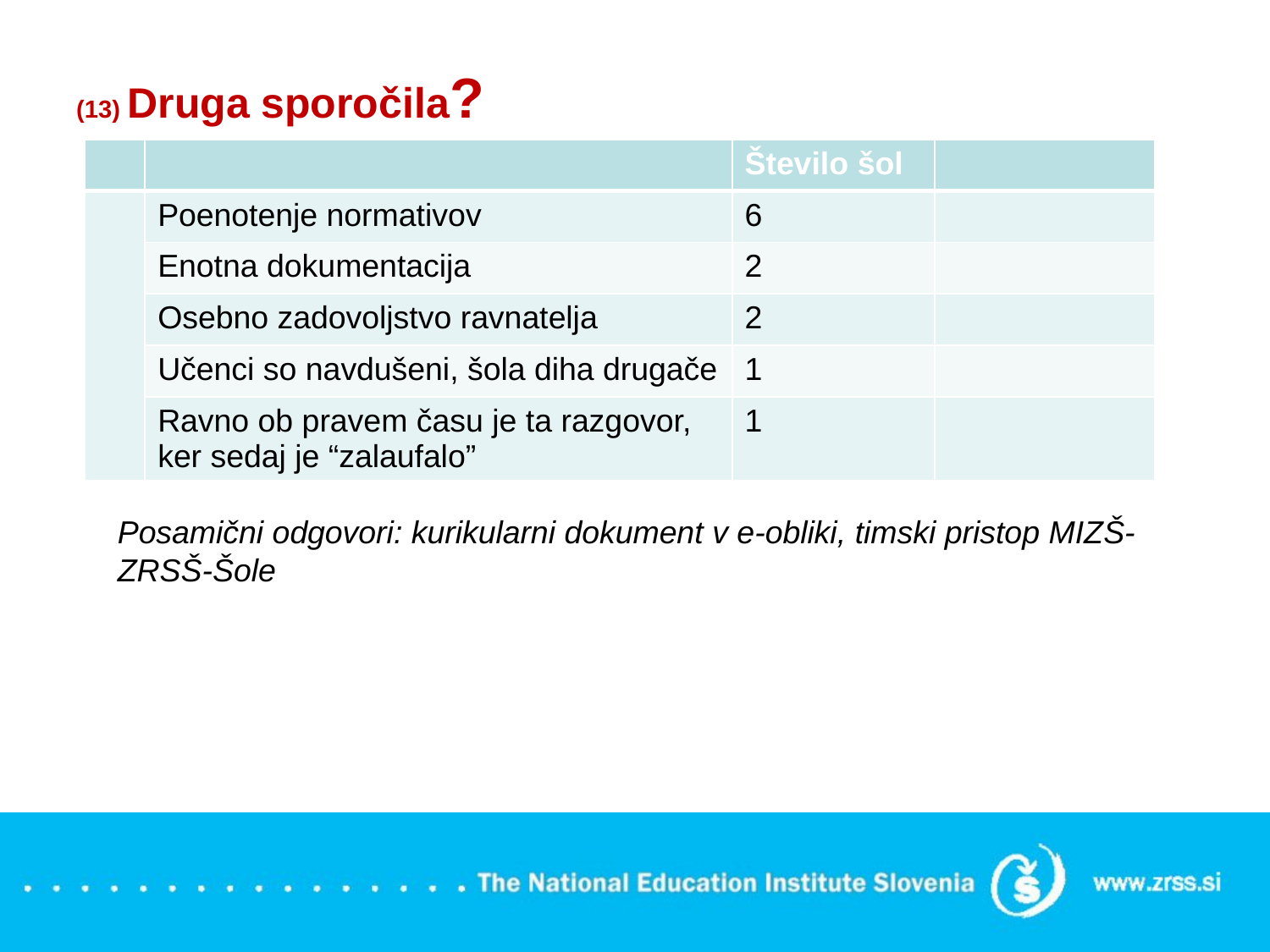

# (13) Druga sporočila?
|  |  | Število šol |  |
| --- | --- | --- | --- |
|  | Poenotenje normativov | 6 |  |
|  | Enotna dokumentacija | 2 |  |
|  | Osebno zadovoljstvo ravnatelja | 2 |  |
|  | Učenci so navdušeni, šola diha drugače | 1 |  |
|  | Ravno ob pravem času je ta razgovor, ker sedaj je “zalaufalo” | 1 |  |
Posamični odgovori: kurikularni dokument v e-obliki, timski pristop MIZŠ-ZRSŠ-Šole